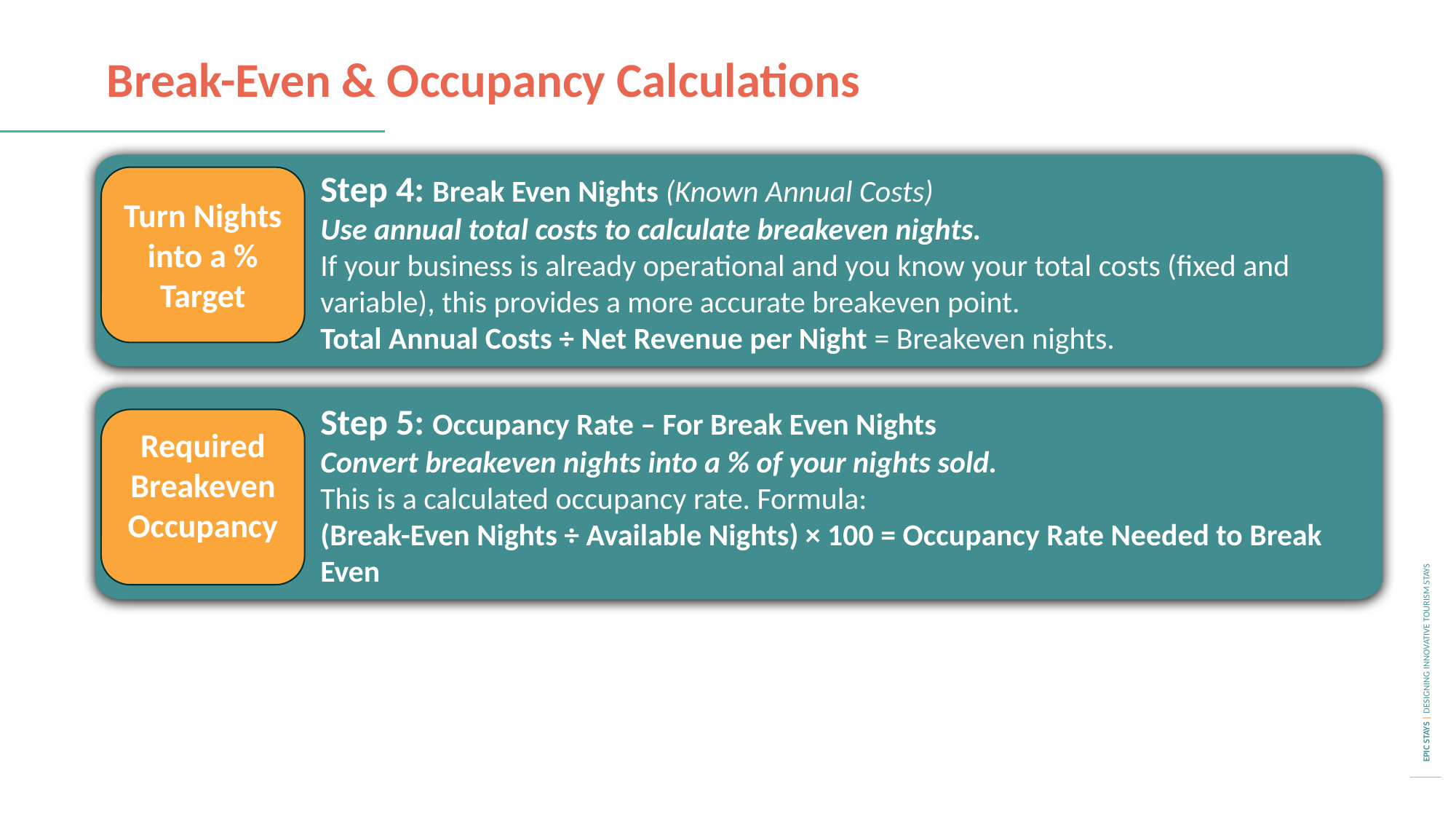

Break-Even & Occupancy Calculations
Step 4: Break Even Nights (Known Annual Costs)
Use annual total costs to calculate breakeven nights.
If your business is already operational and you know your total costs (fixed and variable), this provides a more accurate breakeven point.
Total Annual Costs ÷ Net Revenue per Night = Breakeven nights.
Step 5: Occupancy Rate – For Break Even Nights
Convert breakeven nights into a % of your nights sold.
This is a calculated occupancy rate. Formula:
(Break-Even Nights ÷ Available Nights) × 100 = Occupancy Rate Needed to Break Even

Turn Nights into a % Target

Required Breakeven Occupancy